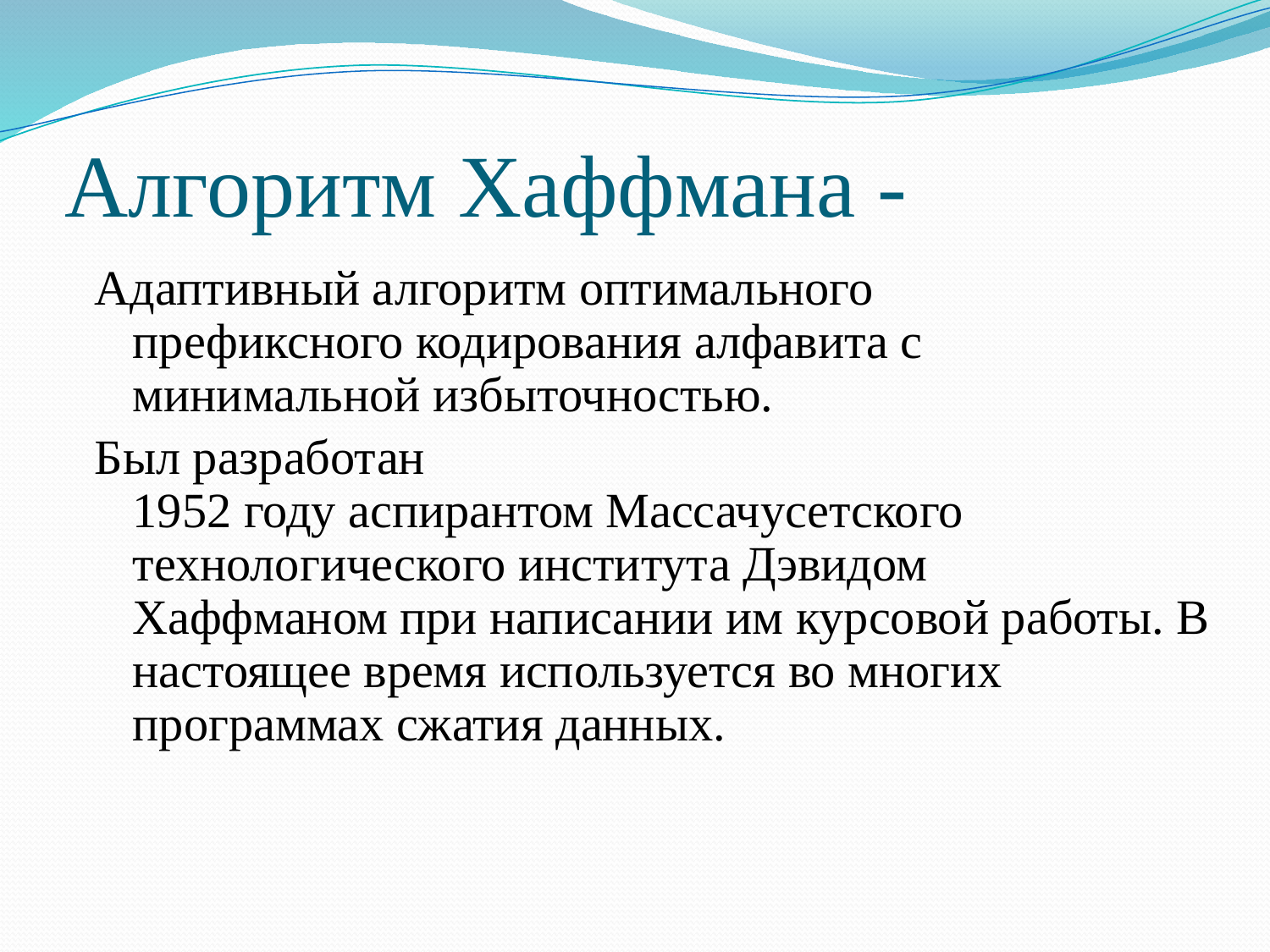

# Алгоритм Хаффмана -
Адаптивный алгоритм оптимального префиксного кодирования алфавита с минимальной избыточностью.
Был разработан 1952 году аспирантом Массачусетского технологического института Дэвидом Хаффманом при написании им курсовой работы. В настоящее время используется во многих программах сжатия данных.